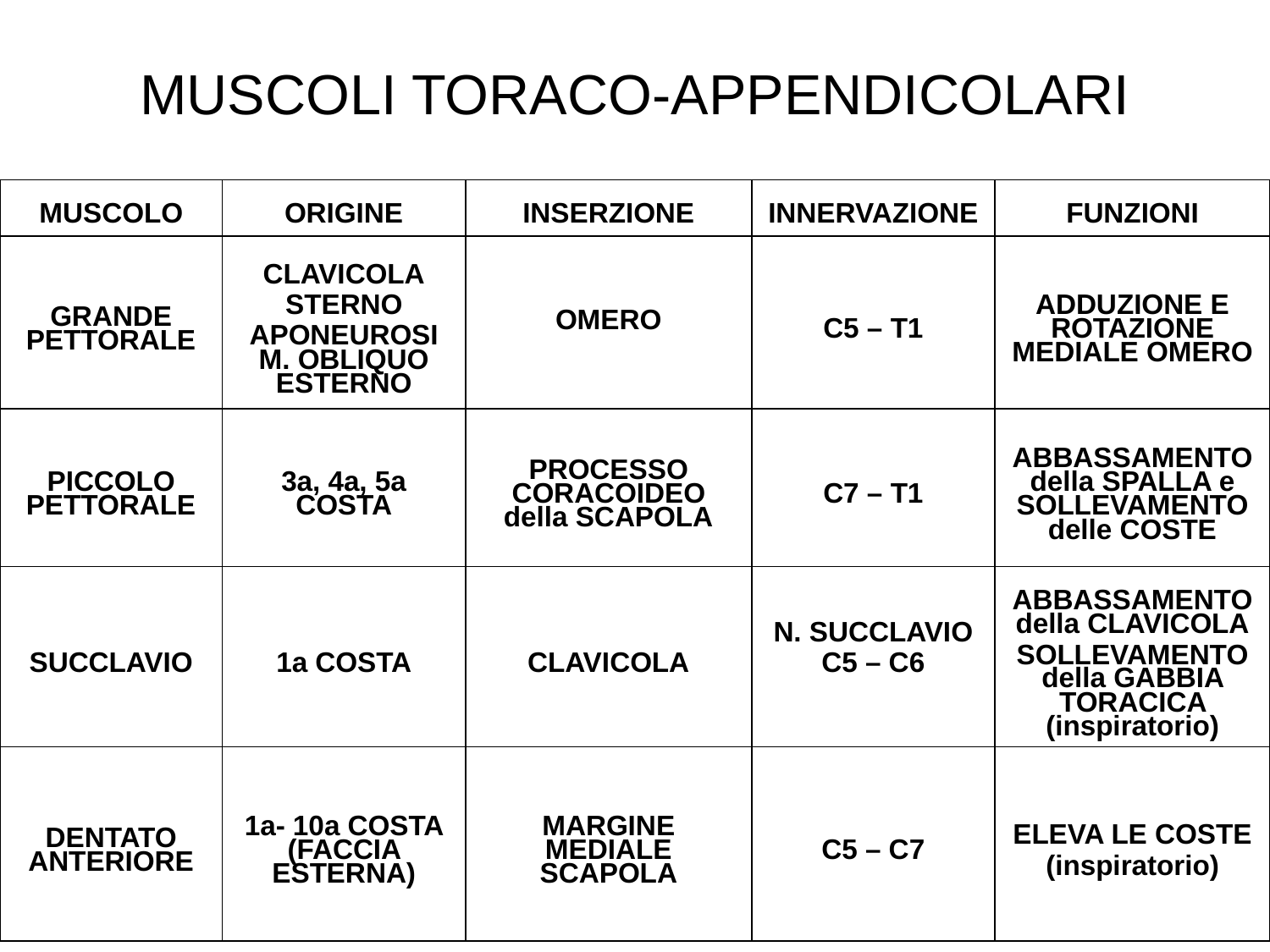

MUSCOLI TORACO-APPENDICOLARI
| MUSCOLO | ORIGINE | INSERZIONE | INNERVAZIONE | FUNZIONI |
| --- | --- | --- | --- | --- |
| GRANDE PETTORALE | CLAVICOLA STERNO APONEUROSI M. OBLIQUO ESTERNO | OMERO | C5 – T1 | ADDUZIONE E ROTAZIONE MEDIALE OMERO |
| PICCOLO PETTORALE | 3a, 4a, 5a COSTA | PROCESSO CORACOIDEO della SCAPOLA | C7 – T1 | ABBASSAMENTO della SPALLA e SOLLEVAMENTO delle COSTE |
| SUCCLAVIO | 1a COSTA | CLAVICOLA | N. SUCCLAVIO C5 – C6 | ABBASSAMENTO della CLAVICOLA SOLLEVAMENTO della GABBIA TORACICA (inspiratorio) |
| DENTATO ANTERIORE | 1a- 10a COSTA (FACCIA ESTERNA) | MARGINE MEDIALE SCAPOLA | C5 – C7 | ELEVA LE COSTE (inspiratorio) |